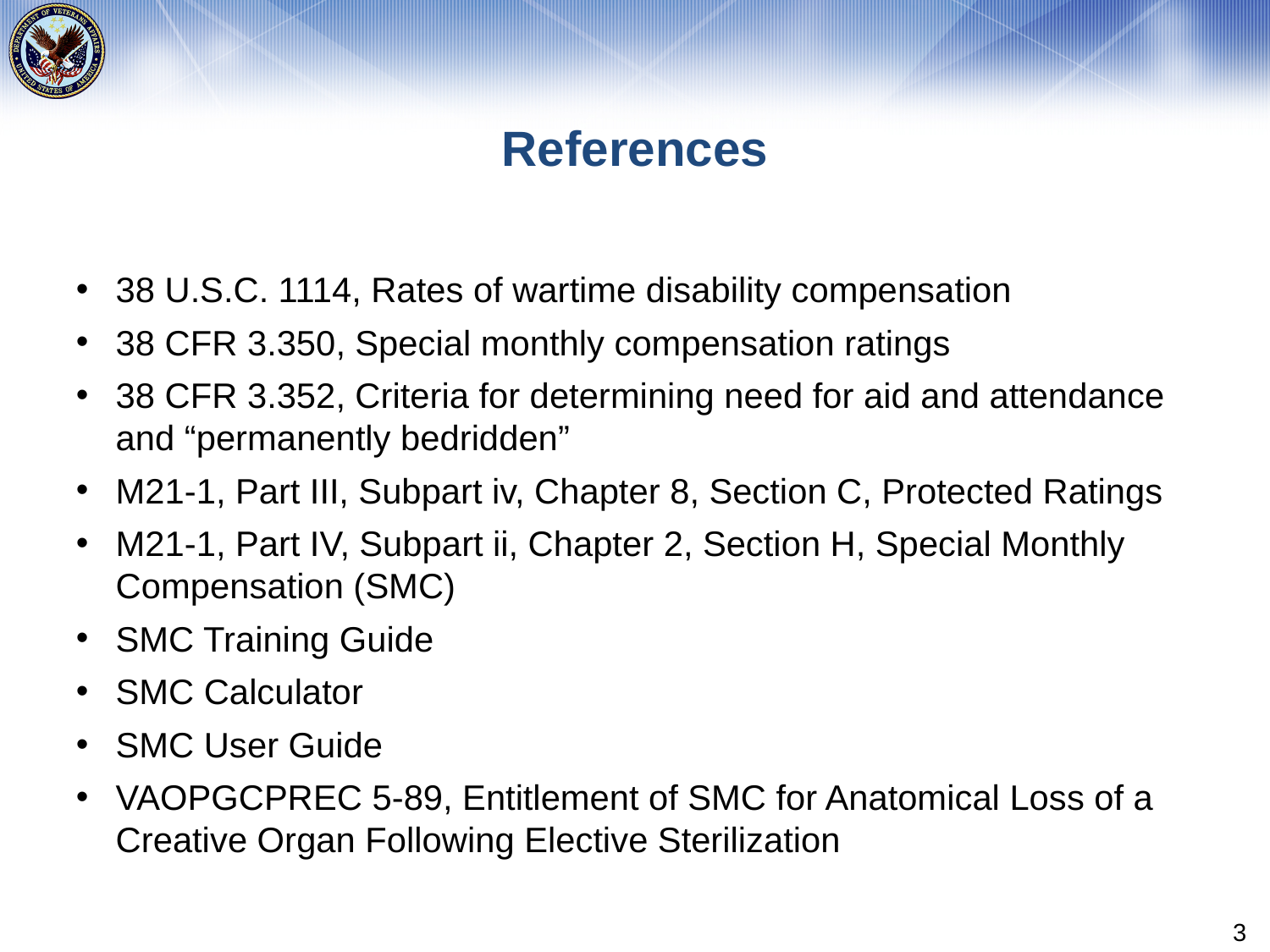

# References
38 U.S.C. 1114, Rates of wartime disability compensation
38 CFR 3.350, Special monthly compensation ratings
38 CFR 3.352, Criteria for determining need for aid and attendance and “permanently bedridden”
M21-1, Part III, Subpart iv, Chapter 8, Section C, Protected Ratings
M21-1, Part IV, Subpart ii, Chapter 2, Section H, Special Monthly Compensation (SMC)
SMC Training Guide
SMC Calculator
SMC User Guide
VAOPGCPREC 5-89, Entitlement of SMC for Anatomical Loss of a Creative Organ Following Elective Sterilization
3